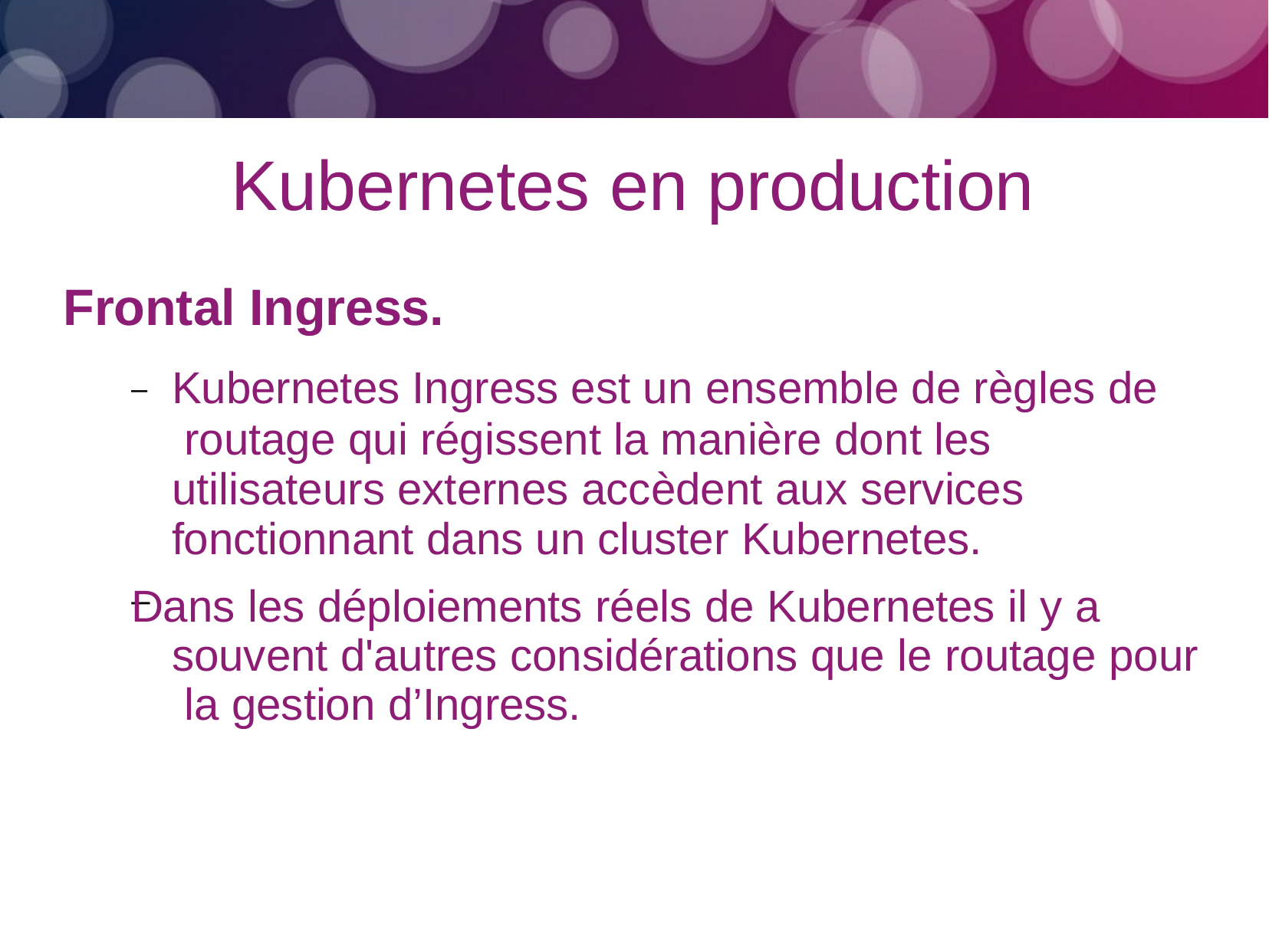

# Kubernetes en production
Frontal Ingress.
–	Kubernetes Ingress est un ensemble de règles de  routage qui régissent la manière dont les  utilisateurs externes accèdent aux services  fonctionnant dans un cluster Kubernetes.
Dans les déploiements réels de Kubernetes il y a  souvent d'autres considérations que le routage pour  la gestion d’Ingress.
–